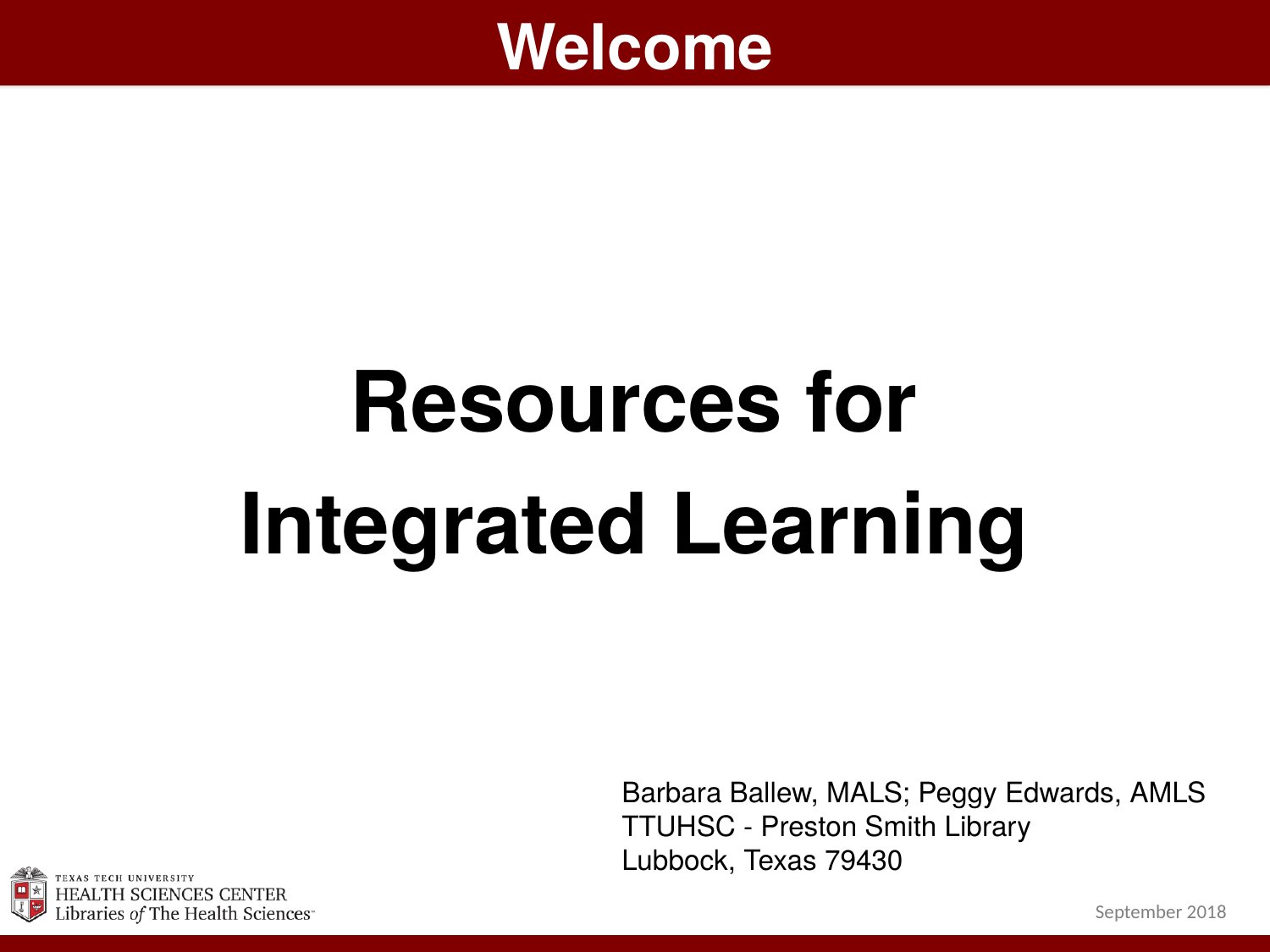

Welcome
Resources for
Integrated Learning
Barbara Ballew, MALS; Peggy Edwards, AMLS
TTUHSC - Preston Smith Library
Lubbock, Texas 79430
September 2018